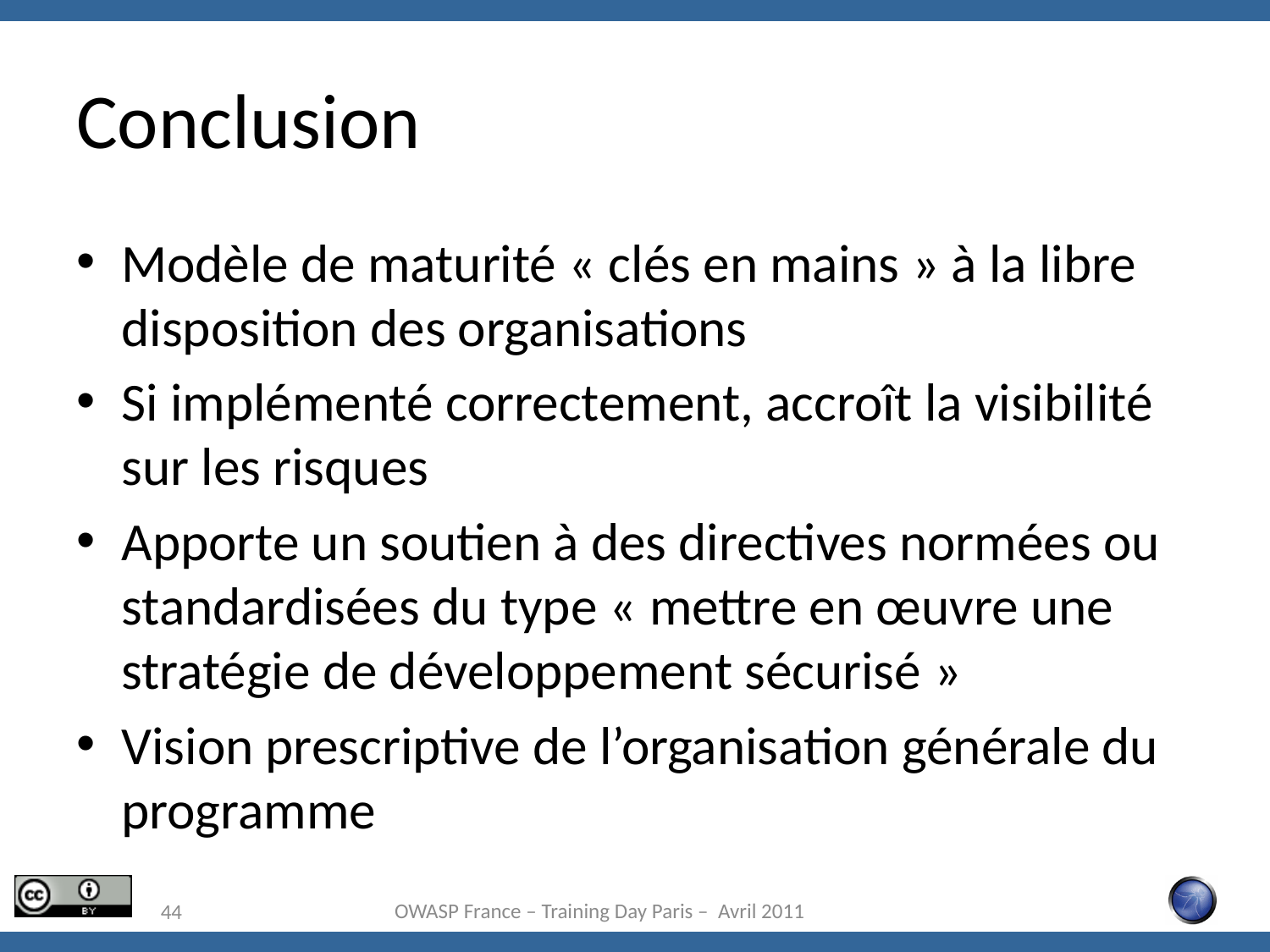

# Conclusion
Modèle de maturité « clés en mains » à la libre disposition des organisations
Si implémenté correctement, accroît la visibilité sur les risques
Apporte un soutien à des directives normées ou standardisées du type « mettre en œuvre une stratégie de développement sécurisé »
Vision prescriptive de l’organisation générale du programme
OWASP France – Training Day Paris –  Avril 2011
44